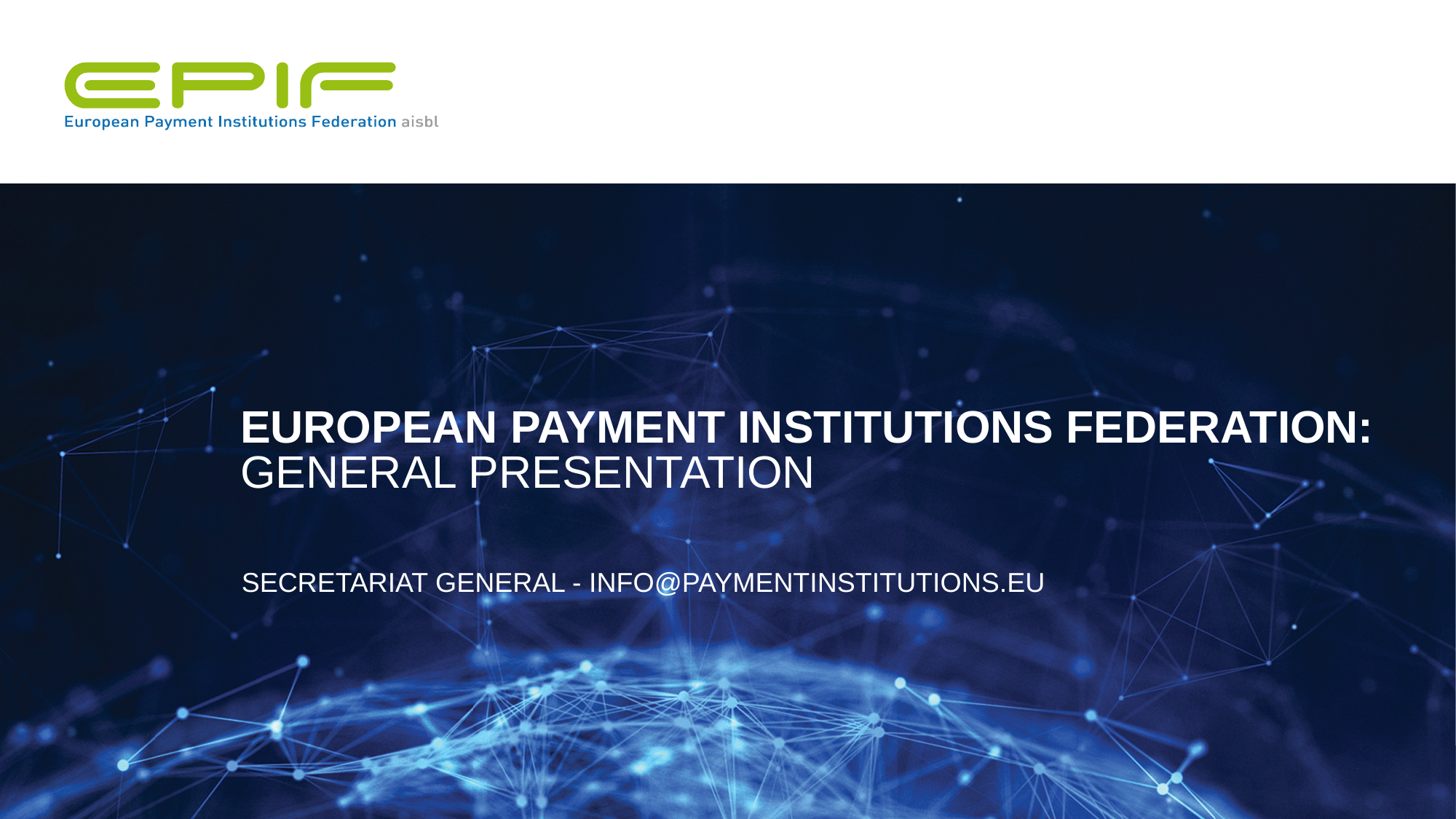

# European Payment Institutions Federation: General Presentation

Secretariat General - info@paymentinstitutions.eu